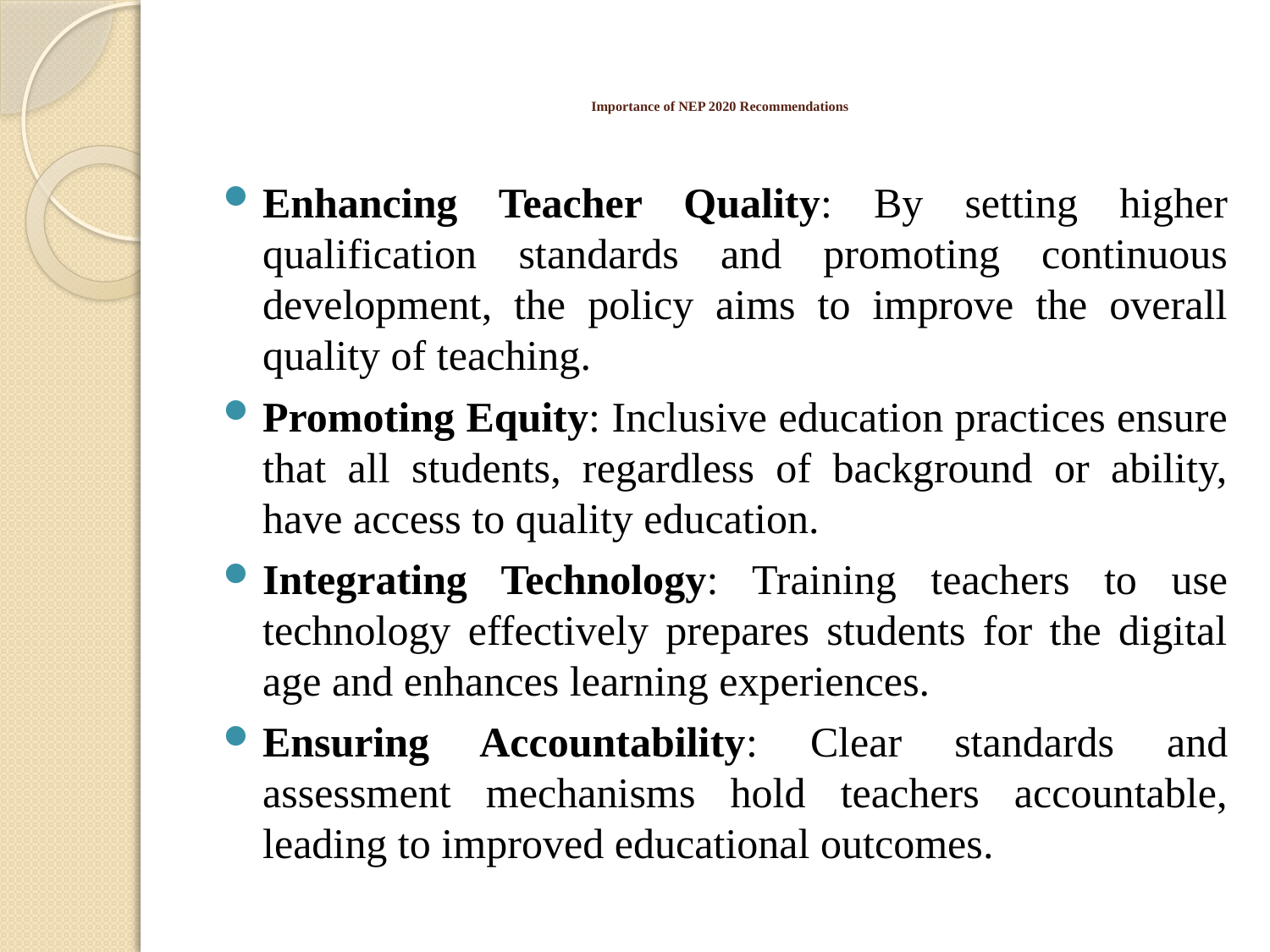

# Importance of NEP 2020 Recommendations
Enhancing Teacher Quality: By setting higher qualification standards and promoting continuous development, the policy aims to improve the overall quality of teaching.
Promoting Equity: Inclusive education practices ensure that all students, regardless of background or ability, have access to quality education.
Integrating Technology: Training teachers to use technology effectively prepares students for the digital age and enhances learning experiences.
Ensuring Accountability: Clear standards and assessment mechanisms hold teachers accountable, leading to improved educational outcomes.